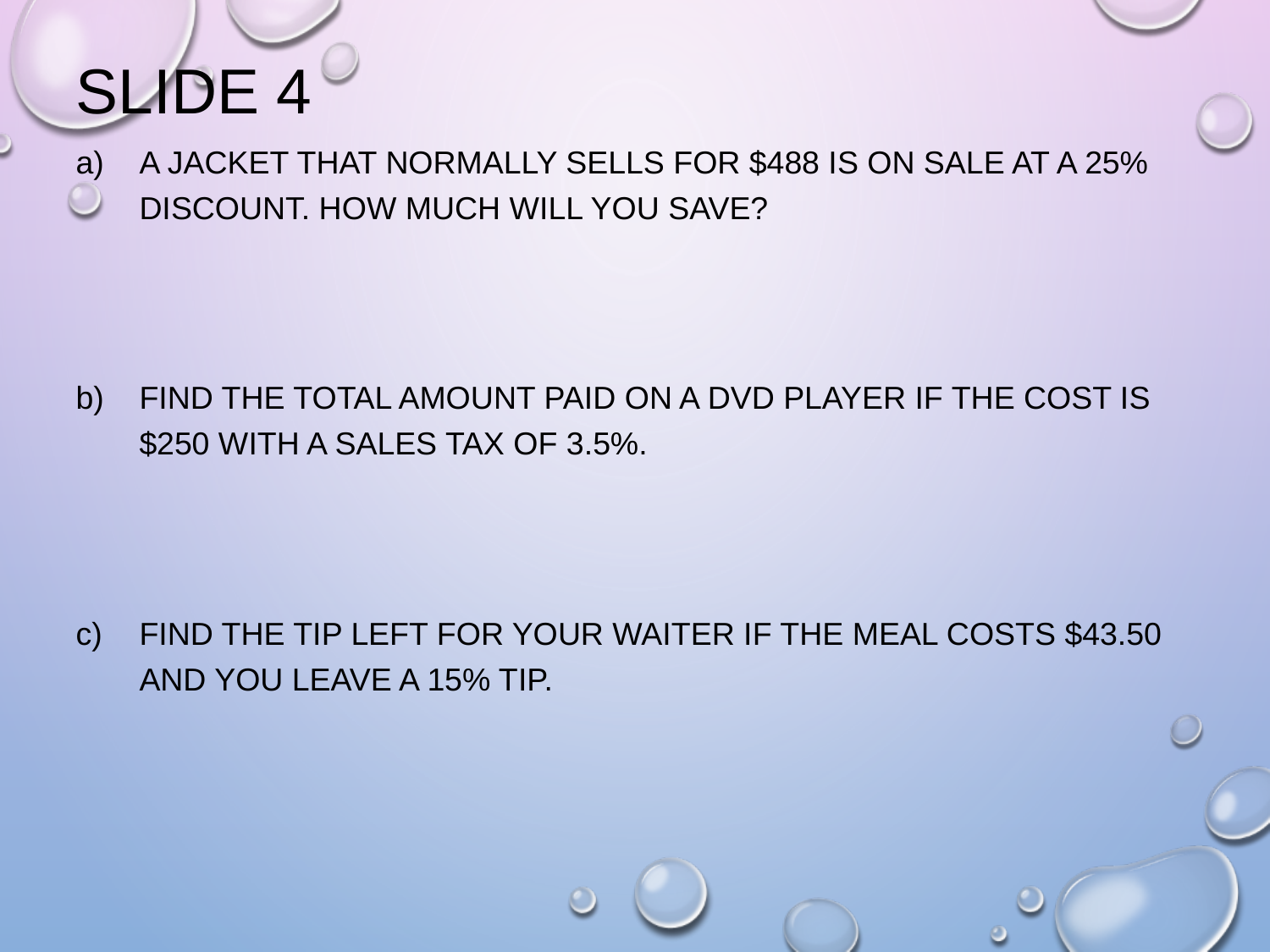

# Slide 4
A jacket that normally sells for $488 is on sale at a 25% discount. How much will you save?

Find the total amount paid on a DVD player if the cost is $250 with a sales tax of 3.5%.

Find the tip left for your waiter if the meal costs $43.50 and you leave a 15% tip.